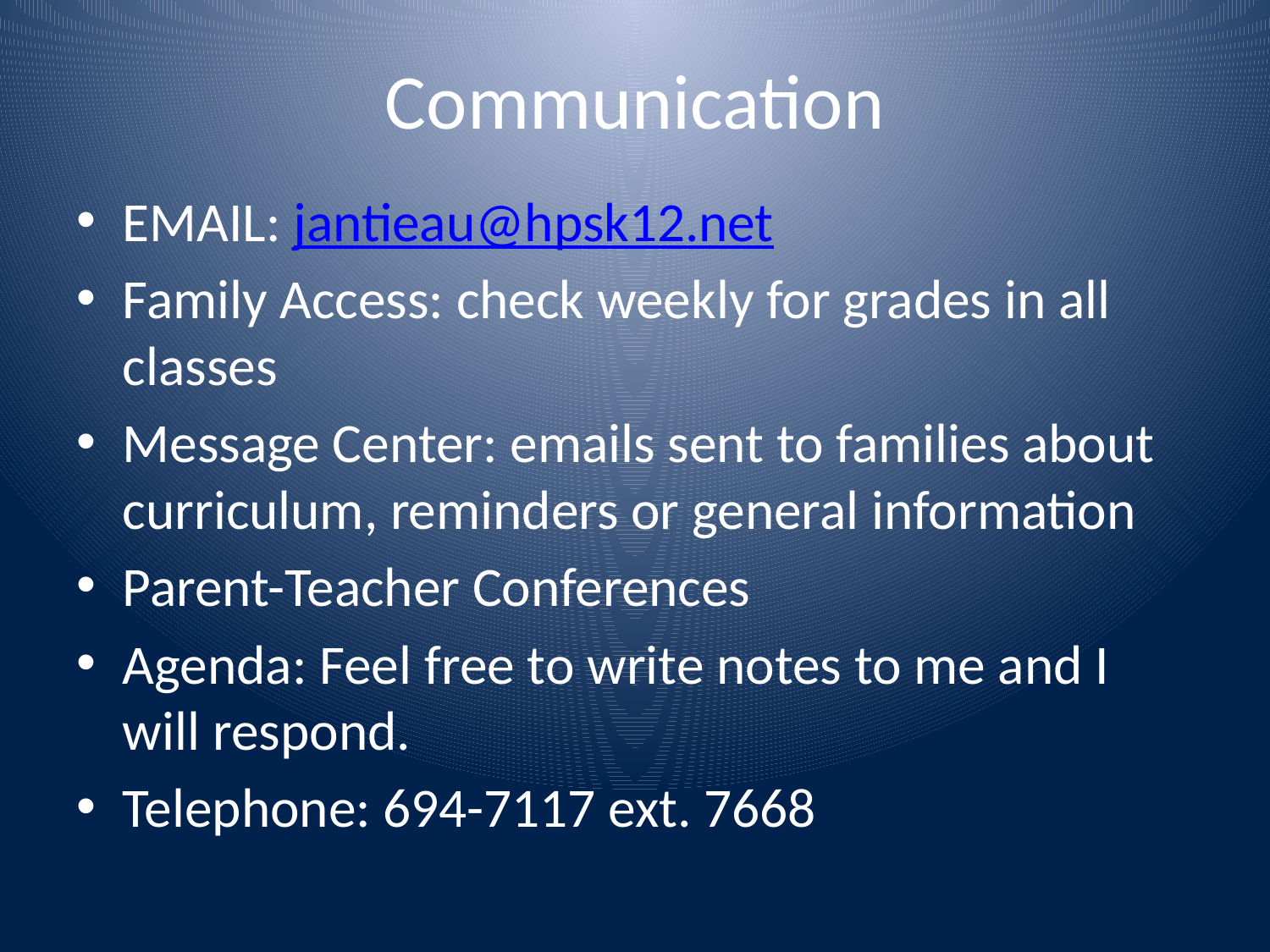

# Communication
EMAIL: jantieau@hpsk12.net
Family Access: check weekly for grades in all classes
Message Center: emails sent to families about curriculum, reminders or general information
Parent-Teacher Conferences
Agenda: Feel free to write notes to me and I will respond.
Telephone: 694-7117 ext. 7668